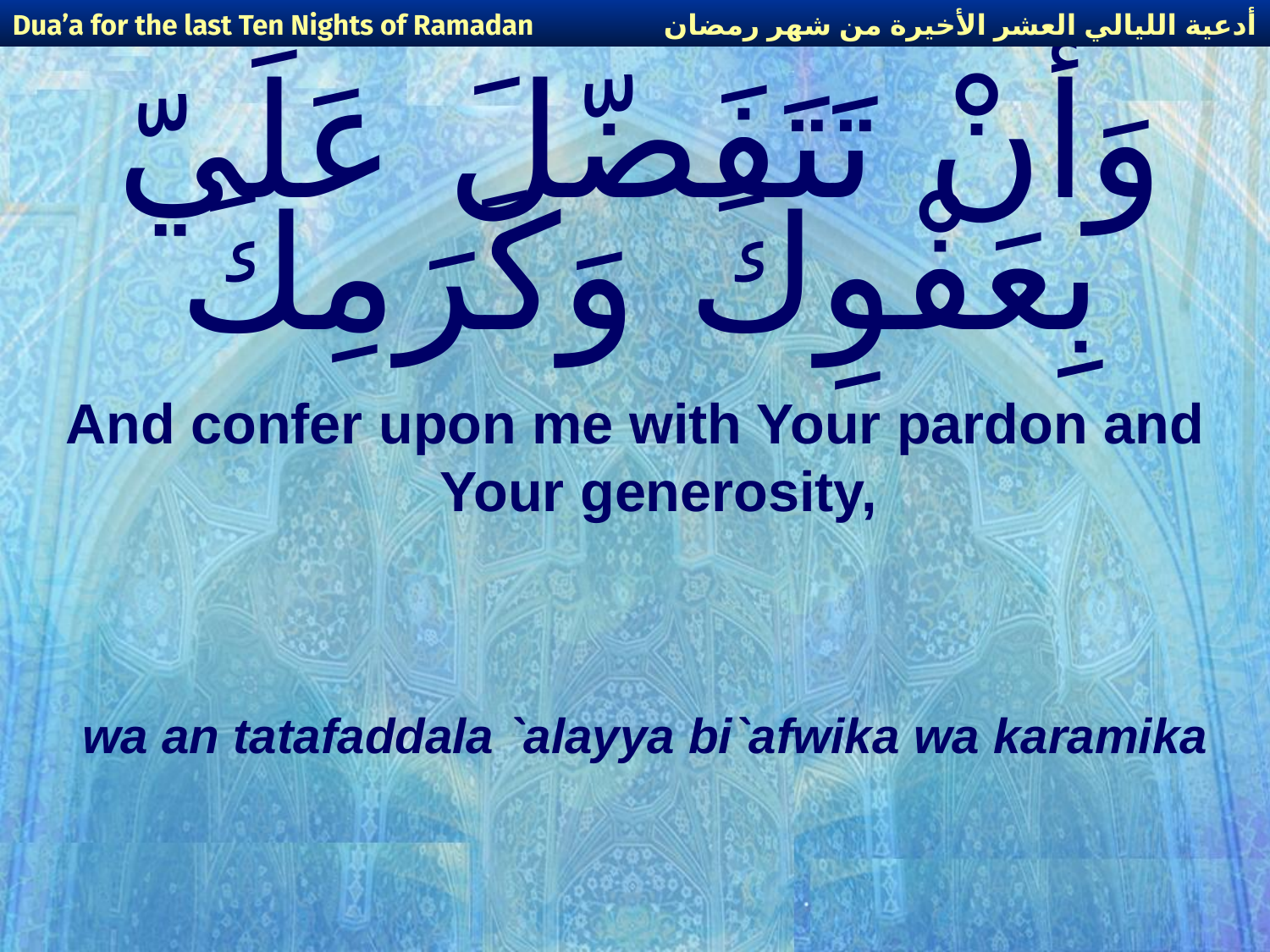

أدعية الليالي العشر الأخيرة من شهر رمضان
Dua’a for the last Ten Nights of Ramadan
# وَأَنْ تَتَفَضّلَ عَلَيّ بِعَفْوِكَ وَكَرَمِكَ
And confer upon me with Your pardon and Your generosity,
wa an tatafaddala `alayya bi`afwika wa karamika